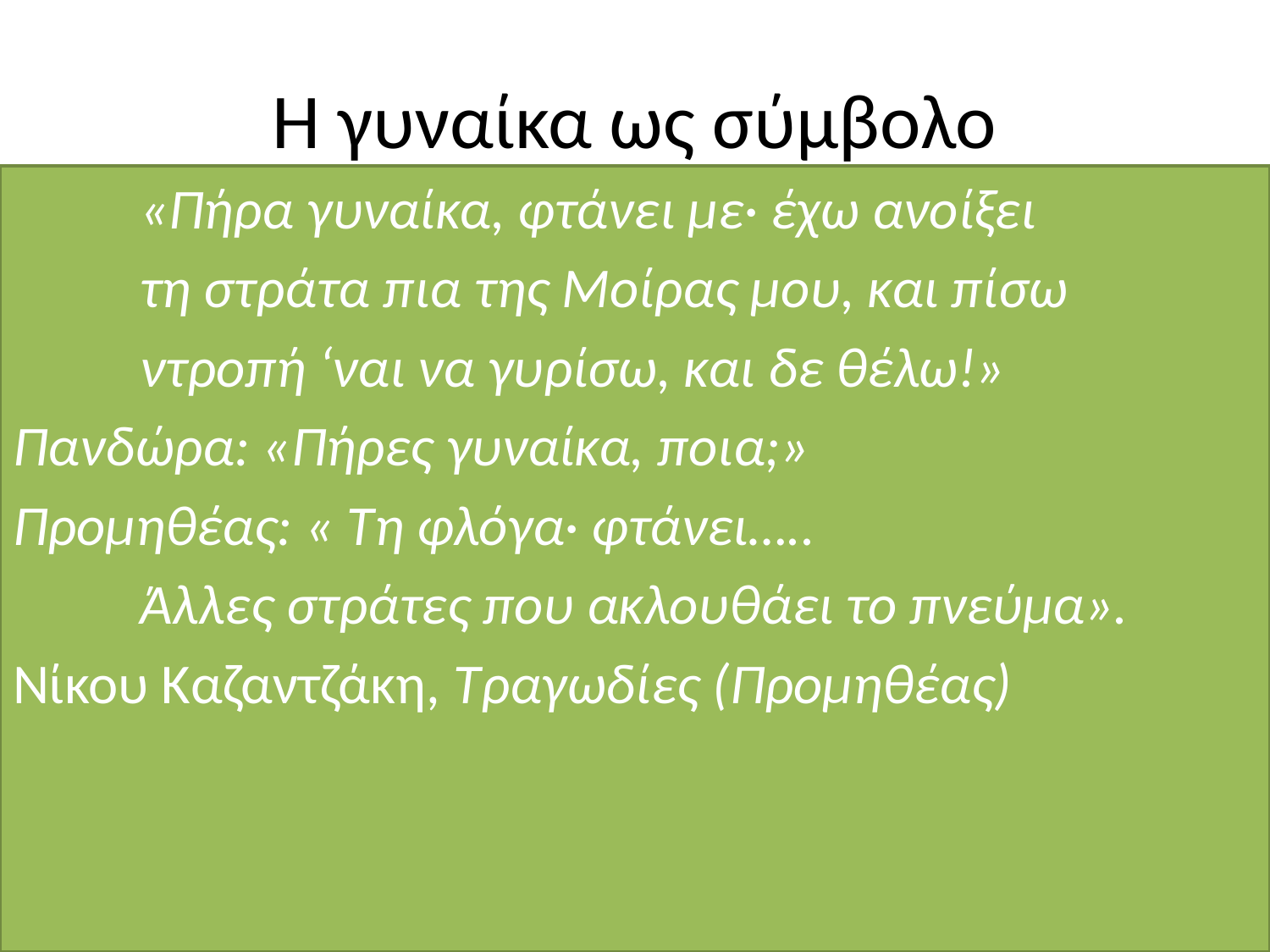

# Η γυναίκα ως σύμβολο
	«Πήρα γυναίκα, φτάνει με· έχω ανοίξει
	τη στράτα πια της Μοίρας μου, και πίσω
	ντροπή ‘ναι να γυρίσω, και δε θέλω!»
Πανδώρα: «Πήρες γυναίκα, ποια;»
Προμηθέας: « Τη φλόγα· φτάνει…..
	Άλλες στράτες που ακλουθάει το πνεύμα».
Νίκου Καζαντζάκη, Τραγωδίες (Προμηθέας)